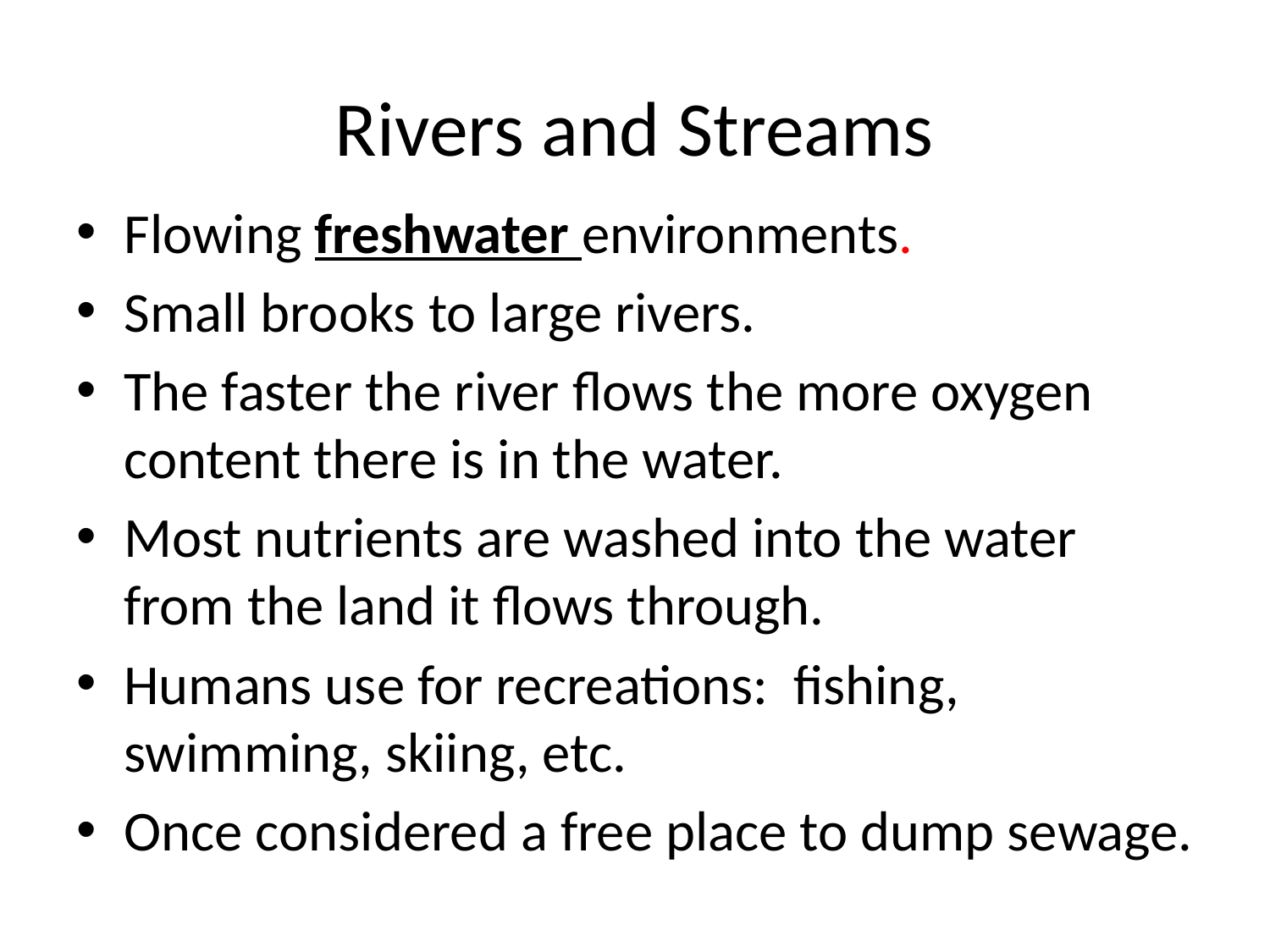

# Rivers and Streams
Flowing freshwater environments.
Small brooks to large rivers.
The faster the river flows the more oxygen content there is in the water.
Most nutrients are washed into the water from the land it flows through.
Humans use for recreations:  fishing, swimming, skiing, etc.
Once considered a free place to dump sewage.